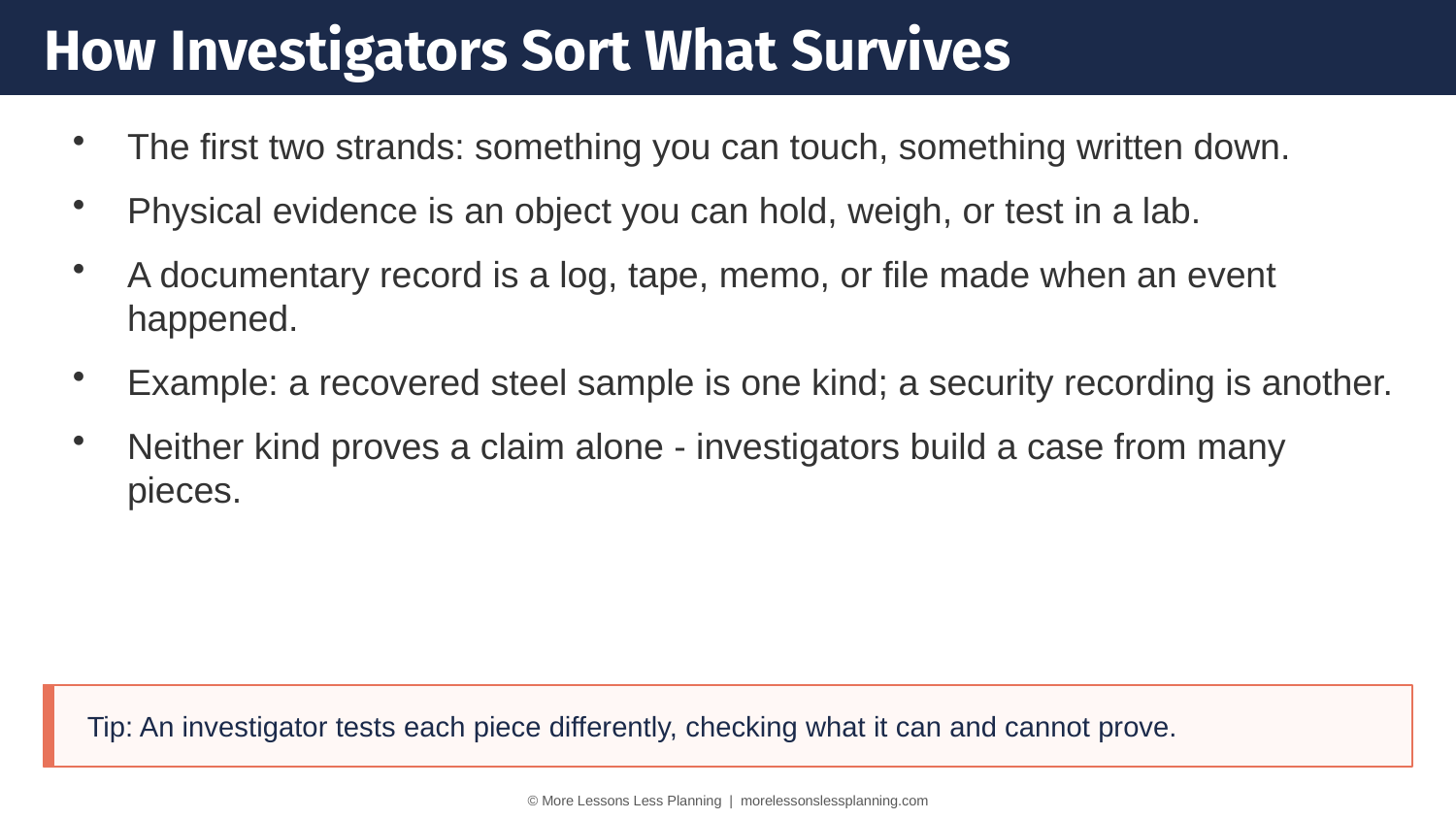

How Investigators Sort What Survives
The first two strands: something you can touch, something written down.
Physical evidence is an object you can hold, weigh, or test in a lab.
A documentary record is a log, tape, memo, or file made when an event happened.
Example: a recovered steel sample is one kind; a security recording is another.
Neither kind proves a claim alone - investigators build a case from many pieces.

Tip: An investigator tests each piece differently, checking what it can and cannot prove.
© More Lessons Less Planning  |  morelessonslessplanning.com